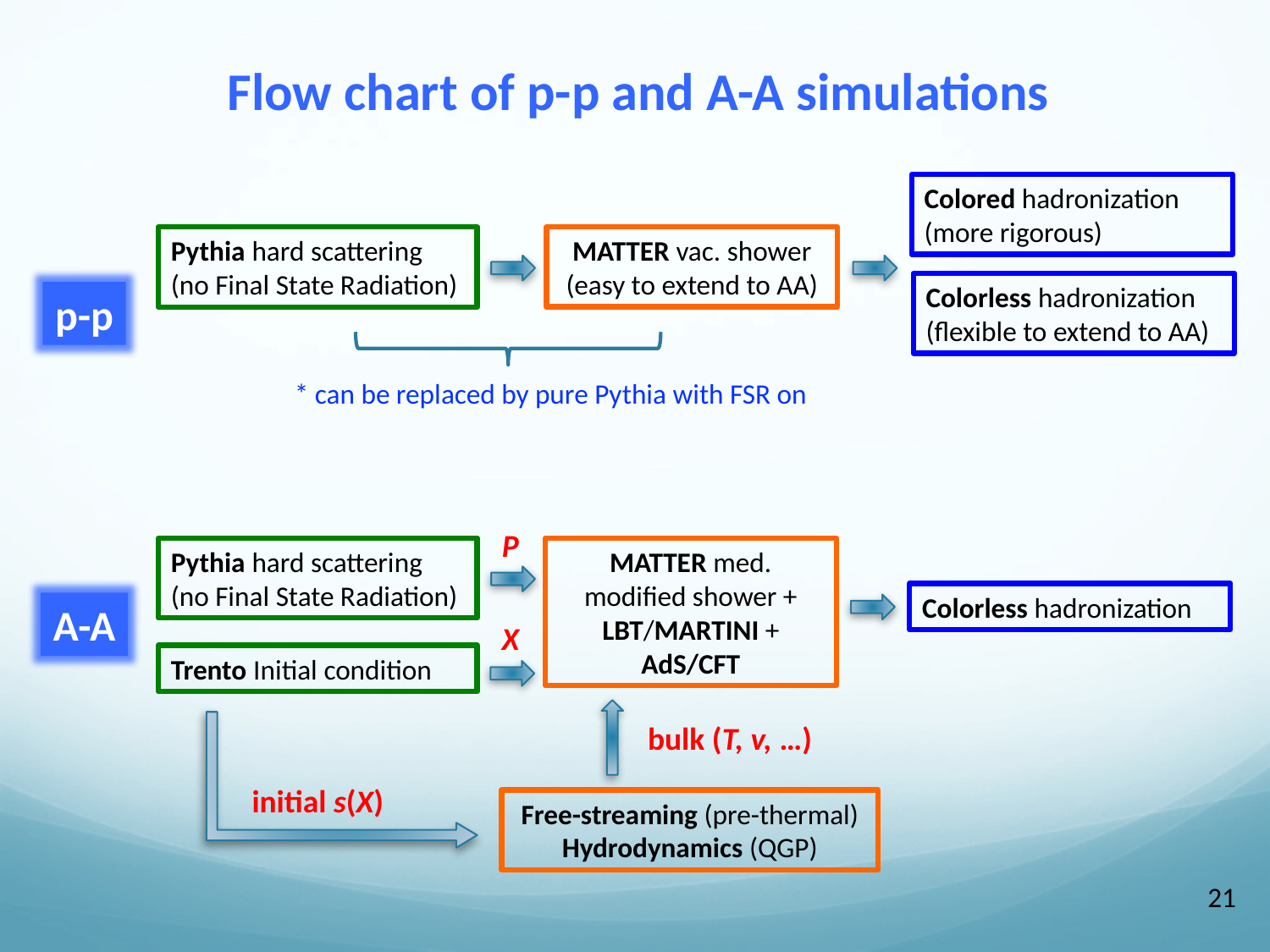

# Flow chart of p-p and A-A simulations
Colored hadronization
(more rigorous)

MATTER vac. shower
(easy to extend to AA)
Pythia hard scattering
(no Final State Radiation)

Colorless hadronization
(flexible to extend to AA)
p-p
* can be replaced by pure Pythia with FSR on
P
MATTER med. modified shower + LBT/MARTINI + AdS/CFT
Pythia hard scattering
(no Final State Radiation)

Colorless hadronization
A-A

X

Trento Initial condition

bulk (T, v, …)
initial s(X)
Free-streaming (pre-thermal)
Hydrodynamics (QGP)
21